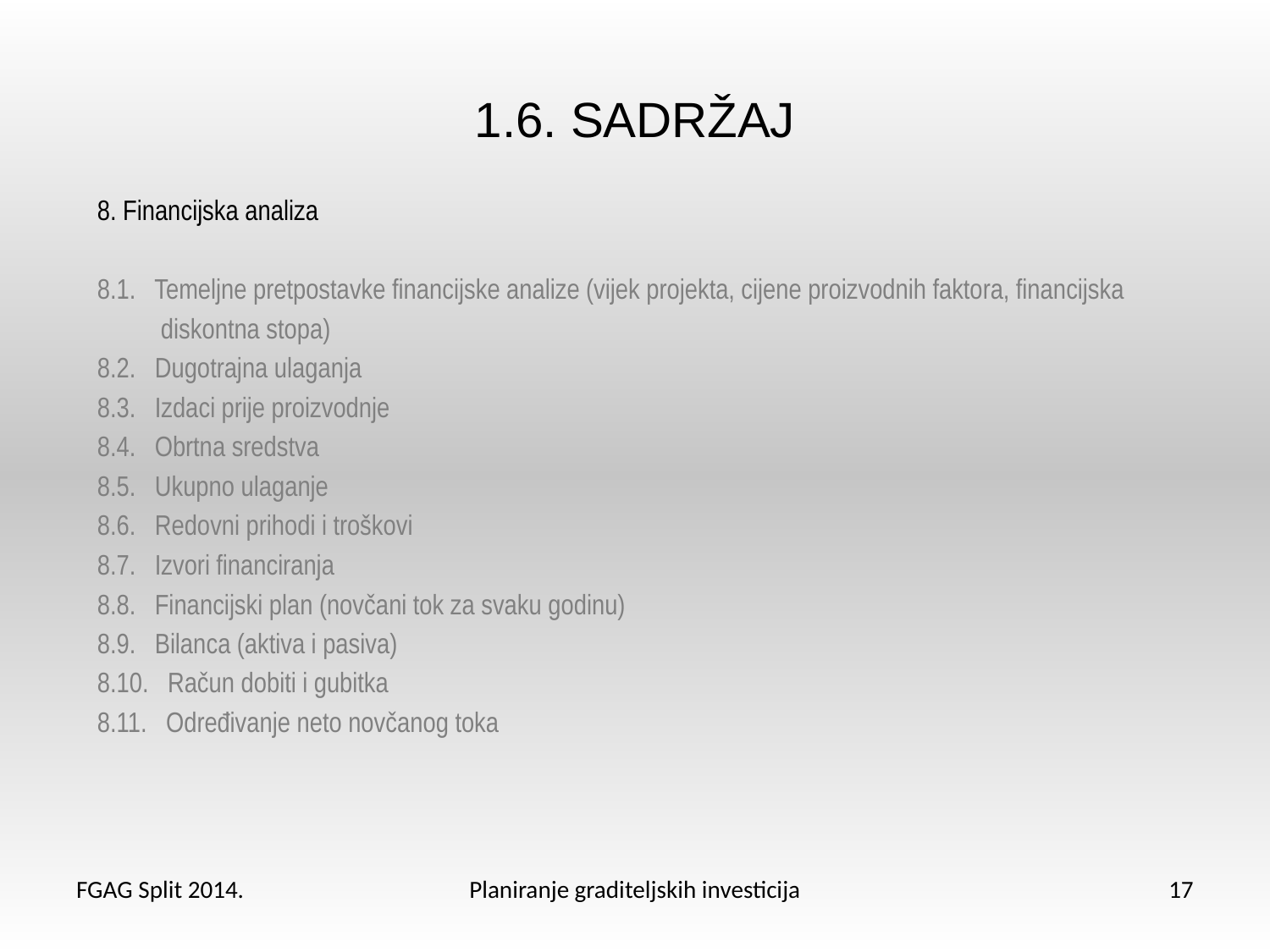

# 1.6. SADRŽAJ
8. Financijska analiza

8.1.   Temeljne pretpostavke financijske analize (vijek projekta, cijene proizvodnih faktora, financijska
          diskontna stopa)
8.2.   Dugotrajna ulaganja
8.3.   Izdaci prije proizvodnje
8.4.   Obrtna sredstva
8.5.   Ukupno ulaganje
8.6.   Redovni prihodi i troškovi
8.7.   Izvori financiranja
8.8.   Financijski plan (novčani tok za svaku godinu)
8.9.   Bilanca (aktiva i pasiva)
8.10.   Račun dobiti i gubitka
8.11.   Određivanje neto novčanog toka

FGAG Split 2014.
Planiranje graditeljskih investicija
17